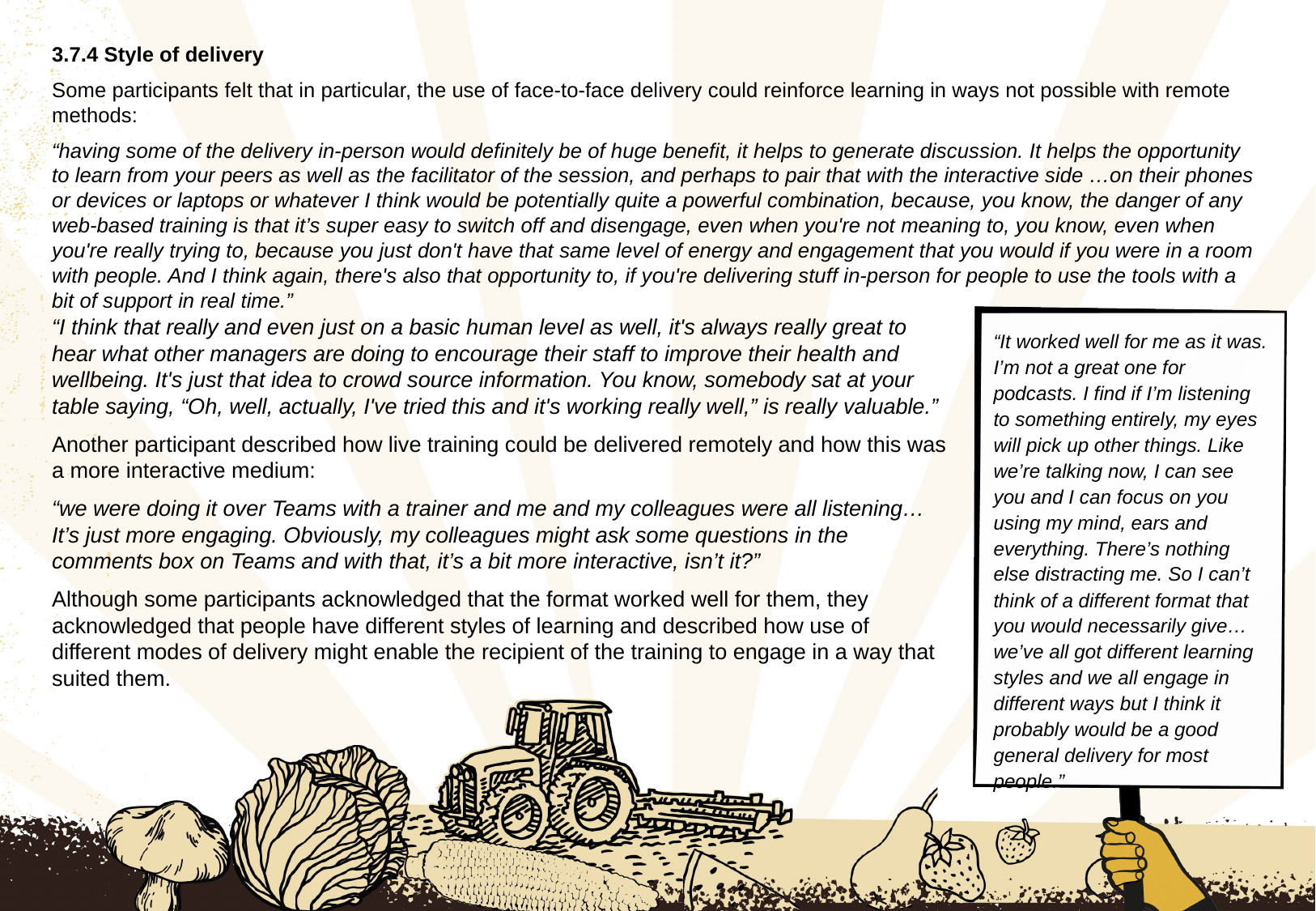

# Style of Delivery – Part 1
3.7.4 Style of delivery
Some participants felt that in particular, the use of face-to-face delivery could reinforce learning in ways not possible with remote methods:
“having some of the delivery in-person would definitely be of huge benefit, it helps to generate discussion. It helps the opportunity to learn from your peers as well as the facilitator of the session, and perhaps to pair that with the interactive side …on their phones or devices or laptops or whatever I think would be potentially quite a powerful combination, because, you know, the danger of any web-based training is that it’s super easy to switch off and disengage, even when you're not meaning to, you know, even when you're really trying to, because you just don't have that same level of energy and engagement that you would if you were in a room with people. And I think again, there's also that opportunity to, if you're delivering stuff in-person for people to use the tools with a bit of support in real time.”
“I think that really and even just on a basic human level as well, it's always really great to hear what other managers are doing to encourage their staff to improve their health and wellbeing. It's just that idea to crowd source information. You know, somebody sat at your table saying, “Oh, well, actually, I've tried this and it's working really well,” is really valuable.”
Another participant described how live training could be delivered remotely and how this was a more interactive medium:
“we were doing it over Teams with a trainer and me and my colleagues were all listening…It’s just more engaging. Obviously, my colleagues might ask some questions in the comments box on Teams and with that, it’s a bit more interactive, isn’t it?”
Although some participants acknowledged that the format worked well for them, they acknowledged that people have different styles of learning and described how use of different modes of delivery might enable the recipient of the training to engage in a way that suited them.
“It worked well for me as it was. I’m not a great one for podcasts. I find if I’m listening to something entirely, my eyes will pick up other things. Like we’re talking now, I can see you and I can focus on you using my mind, ears and everything. There’s nothing else distracting me. So I can’t think of a different format that you would necessarily give… we’ve all got different learning styles and we all engage in different ways but I think it probably would be a good general delivery for most people.”